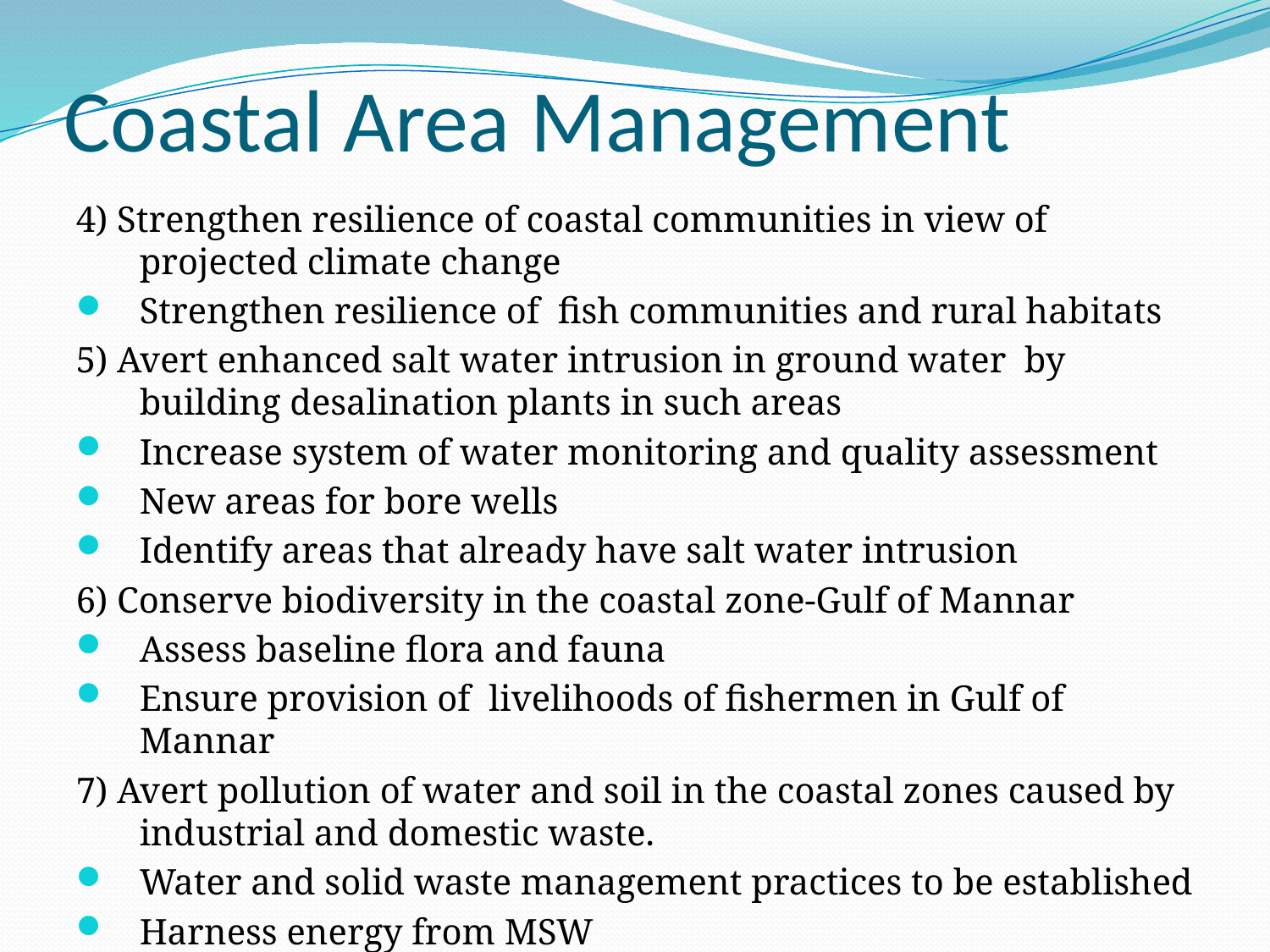

# Coastal Area Management
4) Strengthen resilience of coastal communities in view of projected climate change
Strengthen resilience of  fish communities and rural habitats
5) Avert enhanced salt water intrusion in ground water  by building desalination plants in such areas
Increase system of water monitoring and quality assessment
New areas for bore wells
Identify areas that already have salt water intrusion
6) Conserve biodiversity in the coastal zone-Gulf of Mannar
Assess baseline flora and fauna
Ensure provision of  livelihoods of fishermen in Gulf of Mannar
7) Avert pollution of water and soil in the coastal zones caused by industrial and domestic waste.
Water and solid waste management practices to be established
Harness energy from MSW